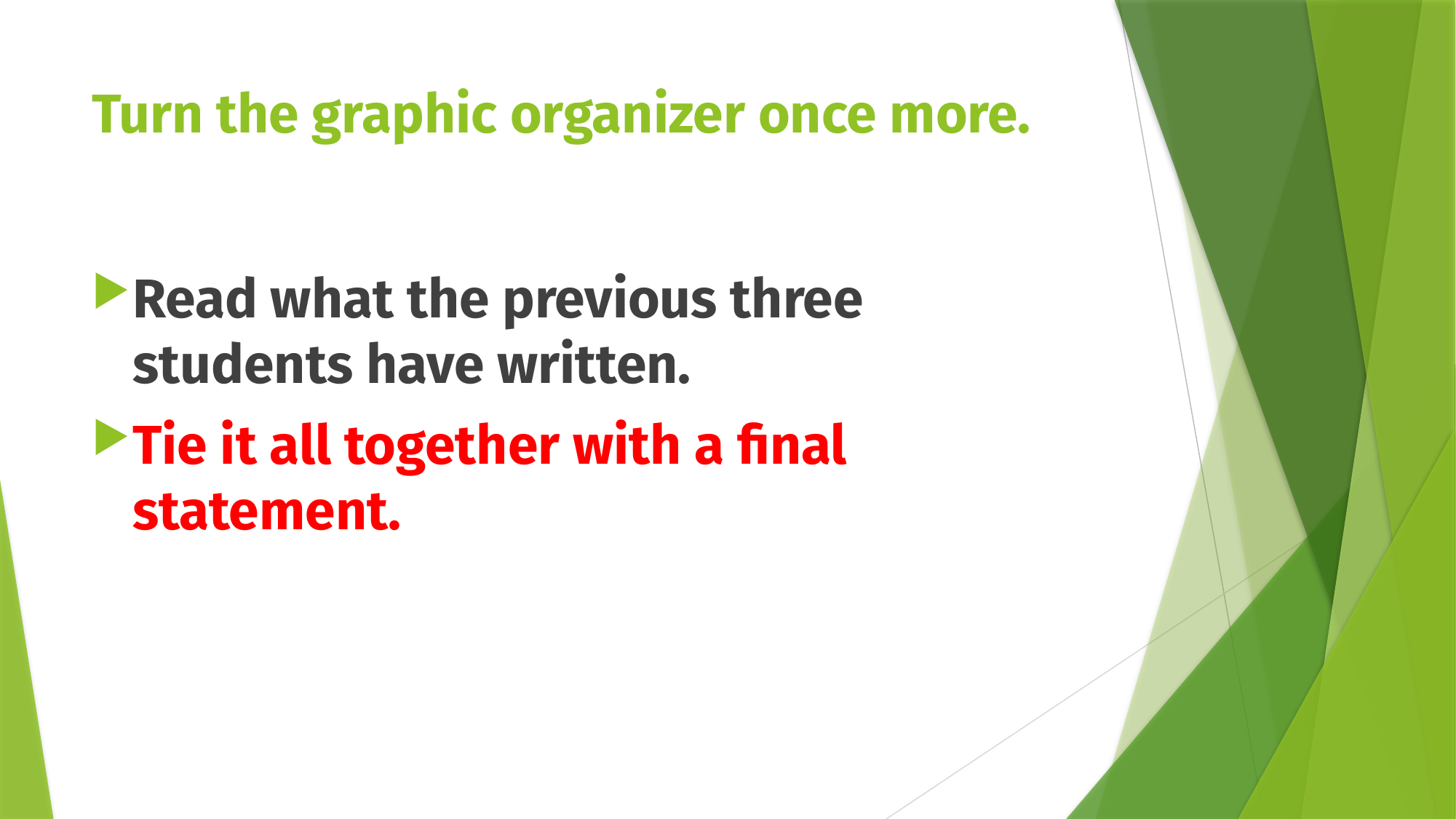

# Turn the graphic organizer once more.
Read what the previous three students have written.
Tie it all together with a final statement.